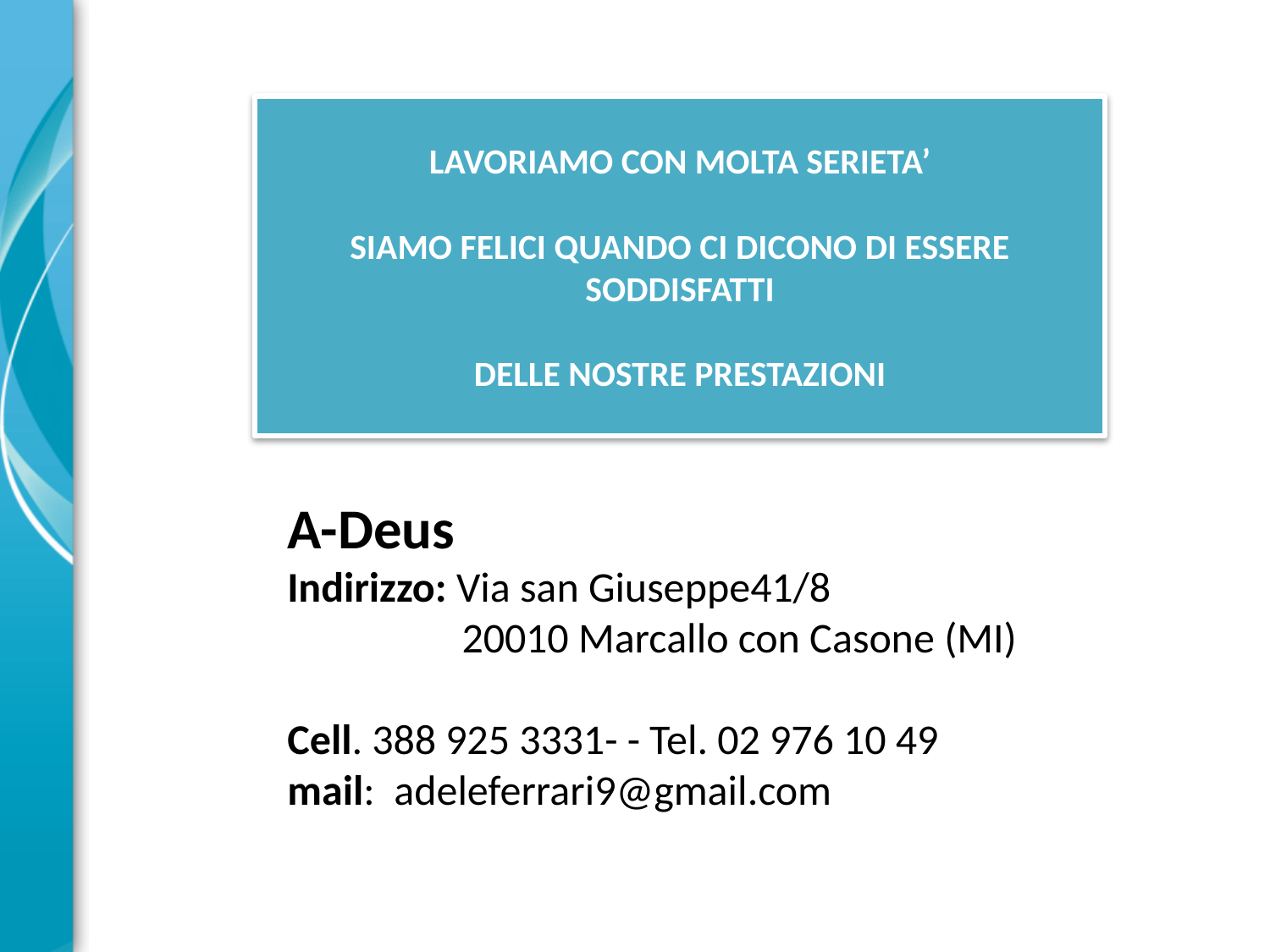

# LAVORIAMO CON MOLTA SERIETA’ SIAMO FELICI QUANDO CI DICONO DI ESSERE SODDISFATTI DELLE NOSTRE PRESTAZIONI
A-Deus
Indirizzo: Via san Giuseppe41/8
	     20010 Marcallo con Casone (MI)

Cell. 388 925 3331- - Tel. 02 976 10 49
mail:  adeleferrari9@gmail.com